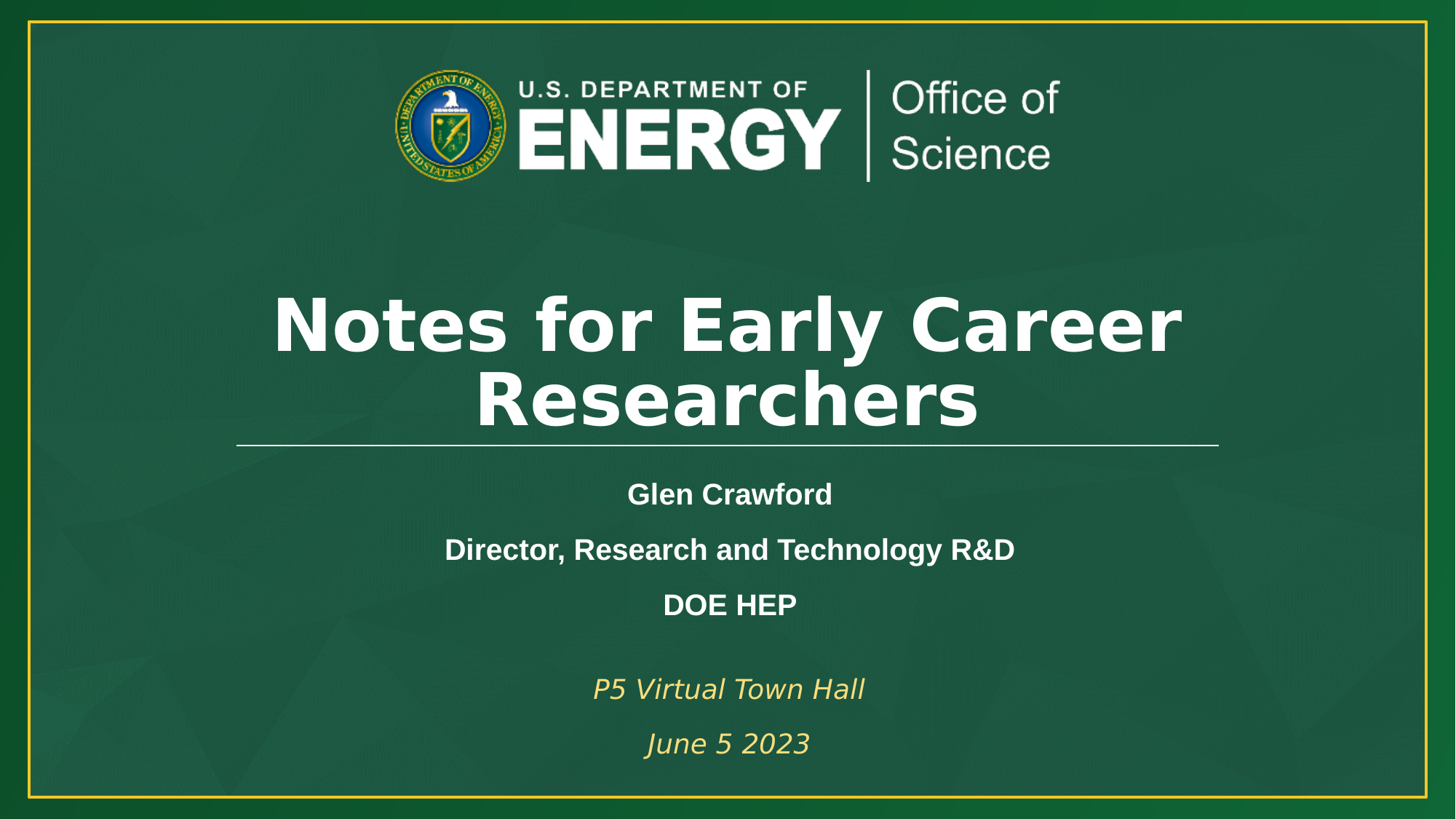

# Notes for Early Career Researchers
Glen Crawford
Director, Research and Technology R&D
DOE HEP
P5 Virtual Town Hall
June 5 2023